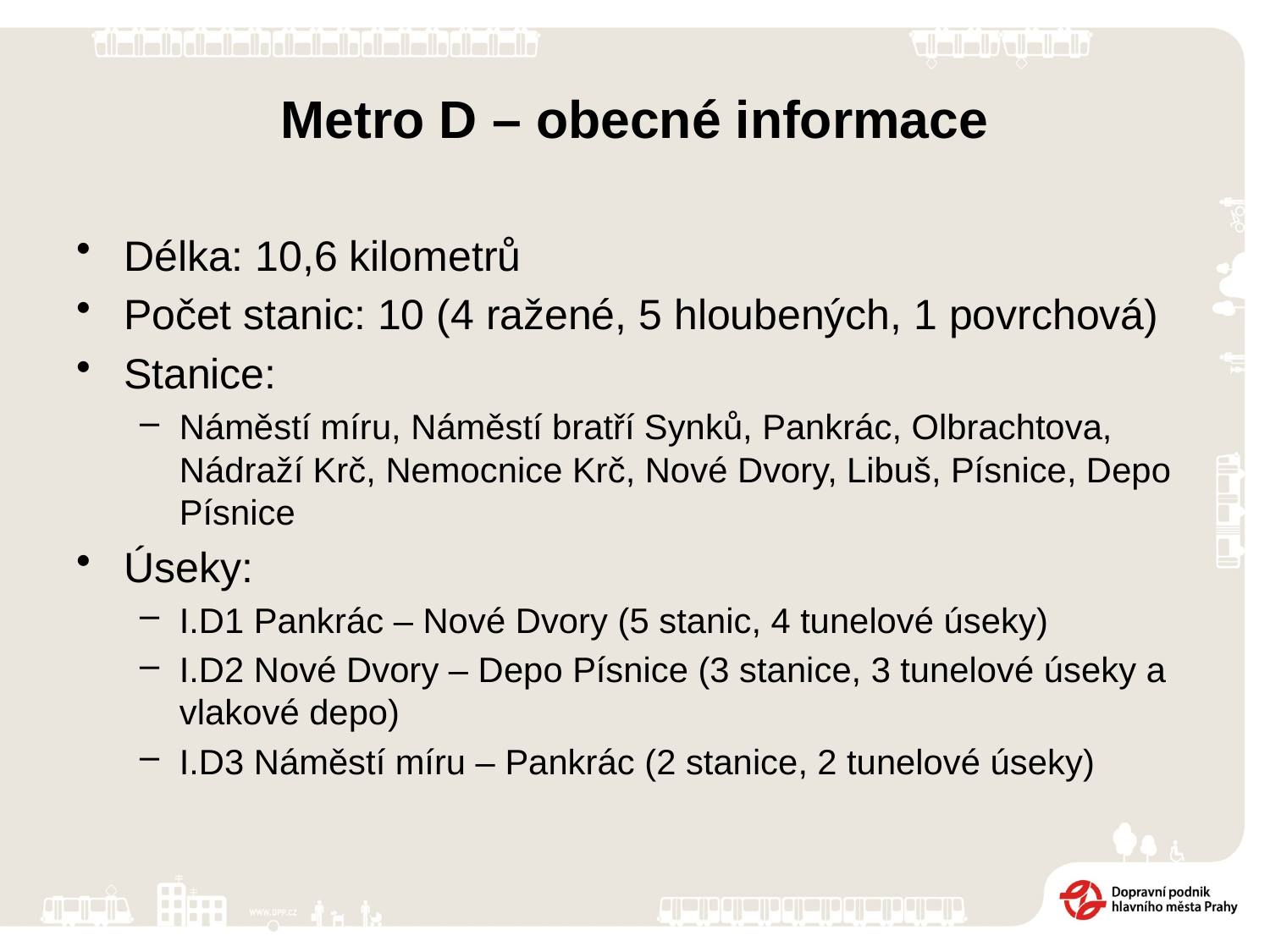

# Metro D – obecné informace
Délka: 10,6 kilometrů
Počet stanic: 10 (4 ražené, 5 hloubených, 1 povrchová)
Stanice:
Náměstí míru, Náměstí bratří Synků, Pankrác, Olbrachtova, Nádraží Krč, Nemocnice Krč, Nové Dvory, Libuš, Písnice, Depo Písnice
Úseky:
I.D1 Pankrác – Nové Dvory (5 stanic, 4 tunelové úseky)
I.D2 Nové Dvory – Depo Písnice (3 stanice, 3 tunelové úseky a vlakové depo)
I.D3 Náměstí míru – Pankrác (2 stanice, 2 tunelové úseky)